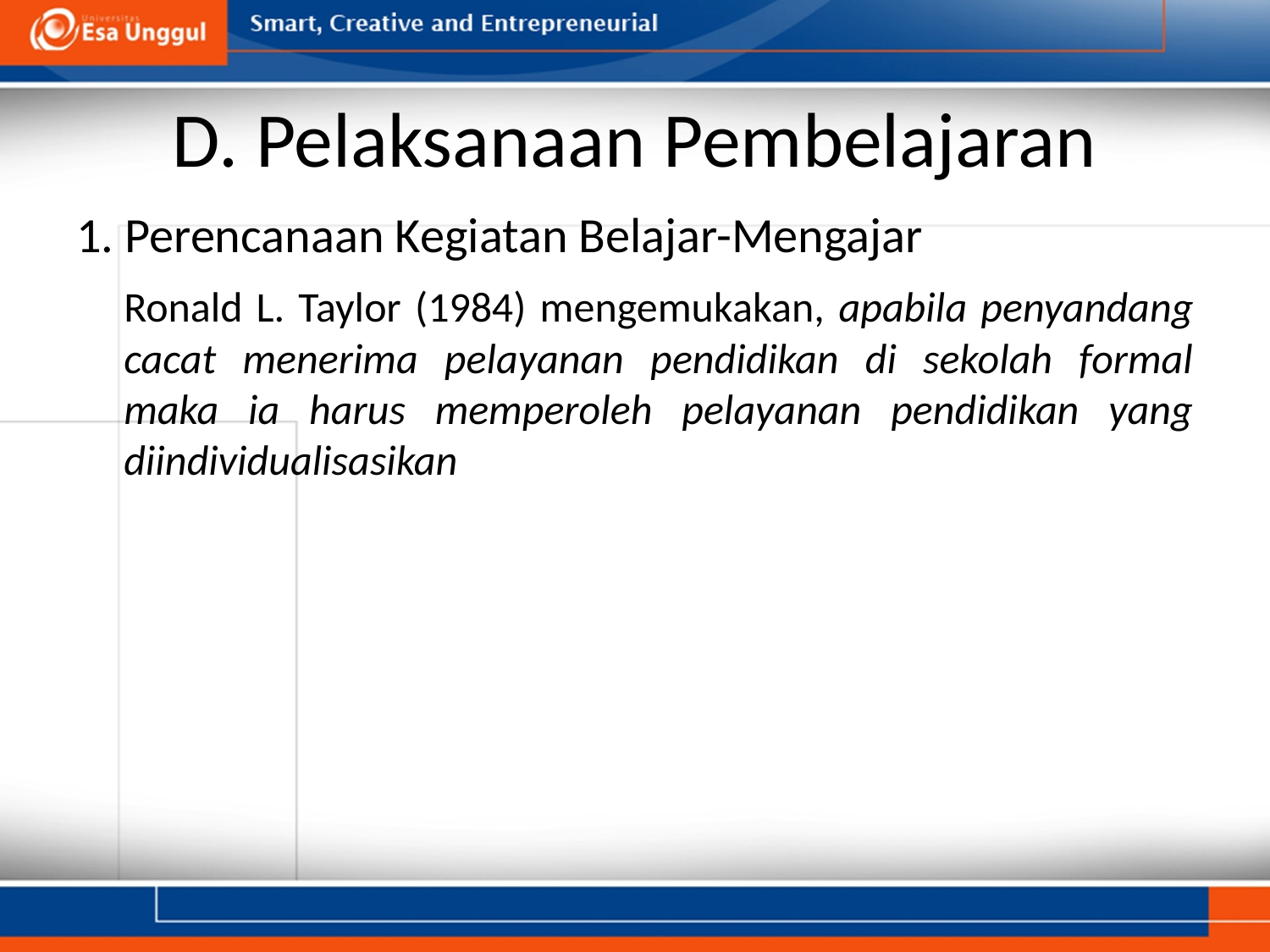

# D. Pelaksanaan Pembelajaran
1. Perencanaan Kegiatan Belajar-Mengajar
	Ronald L. Taylor (1984) mengemukakan, apabila penyandang cacat menerima pelayanan pendidikan di sekolah formal maka ia harus memperoleh pelayanan pendidikan yang diindividualisasikan